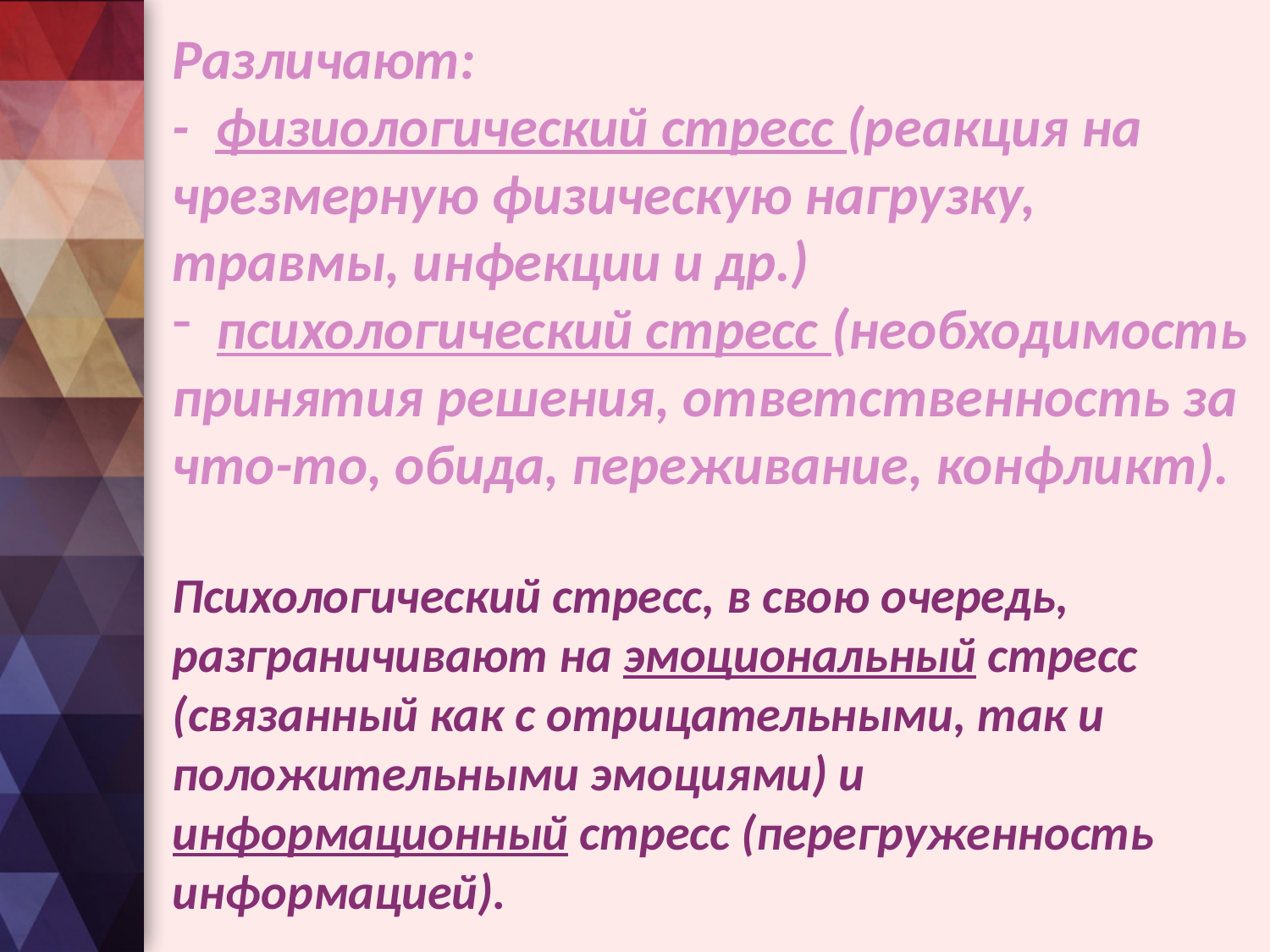

Различают:
-  физиологический стресс (реакция на чрезмерную физическую нагрузку, травмы, инфекции и др.)
  психологический стресс (необходимость принятия решения, ответственность за что-то, обида, переживание, конфликт).

Психологический стресс, в свою очередь, разграничивают на эмоциональный стресс (связанный как с отрицательными, так и положительными эмоциями) и информационный стресс (перегруженность информацией).